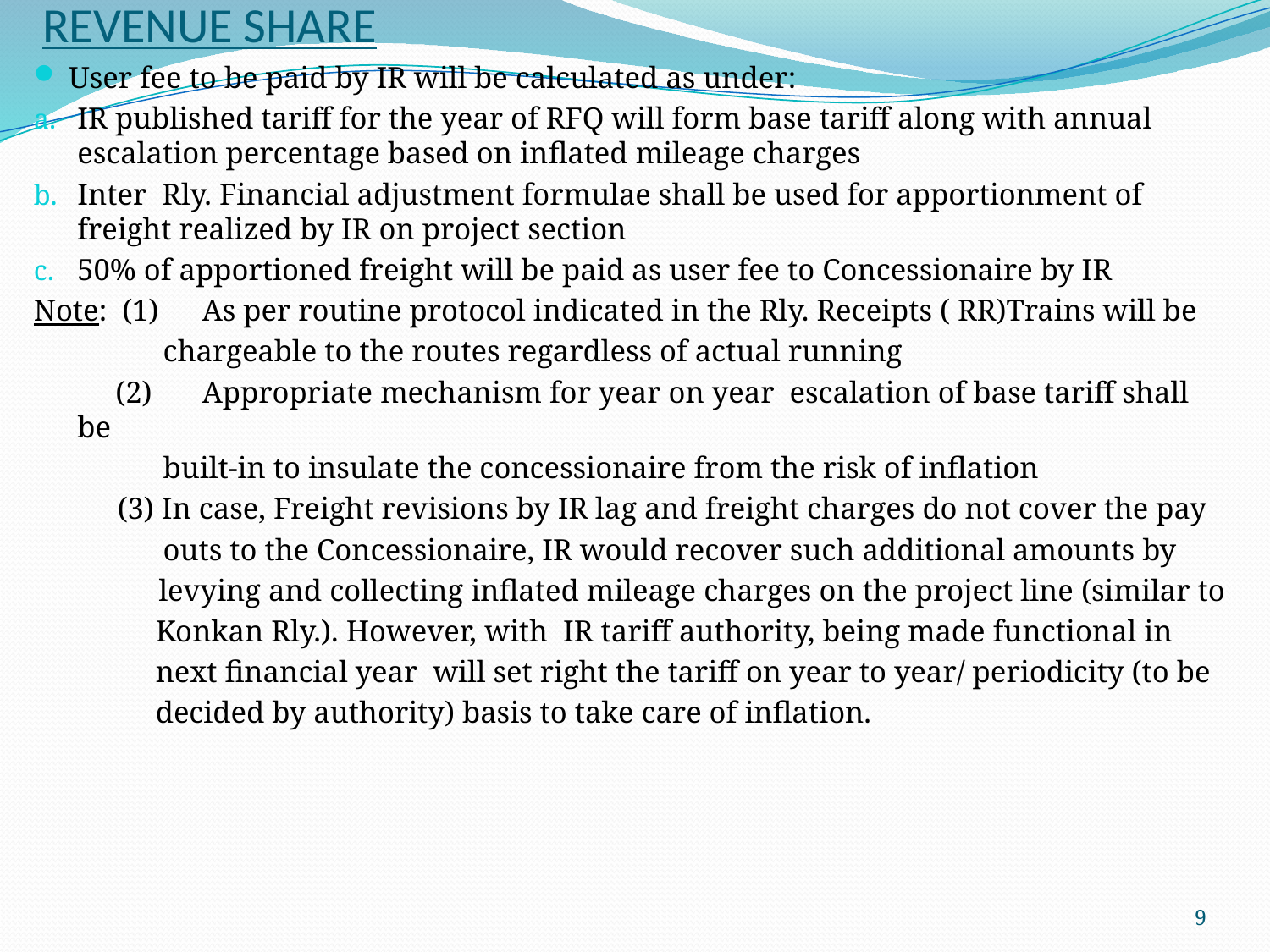

# REVENUE SHARE
User fee to be paid by IR will be calculated as under:
IR published tariff for the year of RFQ will form base tariff along with annual escalation percentage based on inflated mileage charges
Inter  Rly. Financial adjustment formulae shall be used for apportionment of freight realized by IR on project section
50% of apportioned freight will be paid as user fee to Concessionaire by IR
Note:  (1)	 As per routine protocol indicated in the Rly. Receipts ( RR)Trains will be
                 chargeable to the routes regardless of actual running
	     (2)	 Appropriate mechanism for year on year  escalation of base tariff shall be
                 built-in to insulate the concessionaire from the risk of inflation
           (3) In case, Freight revisions by IR lag and freight charges do not cover the pay
                 outs to the Concessionaire, IR would recover such additional amounts by
                levying and collecting inflated mileage charges on the project line (similar to
                Konkan Rly.). However, with  IR tariff authority, being made functional in
                next financial year  will set right the tariff on year to year/ periodicity (to be
                decided by authority) basis to take care of inflation.

9